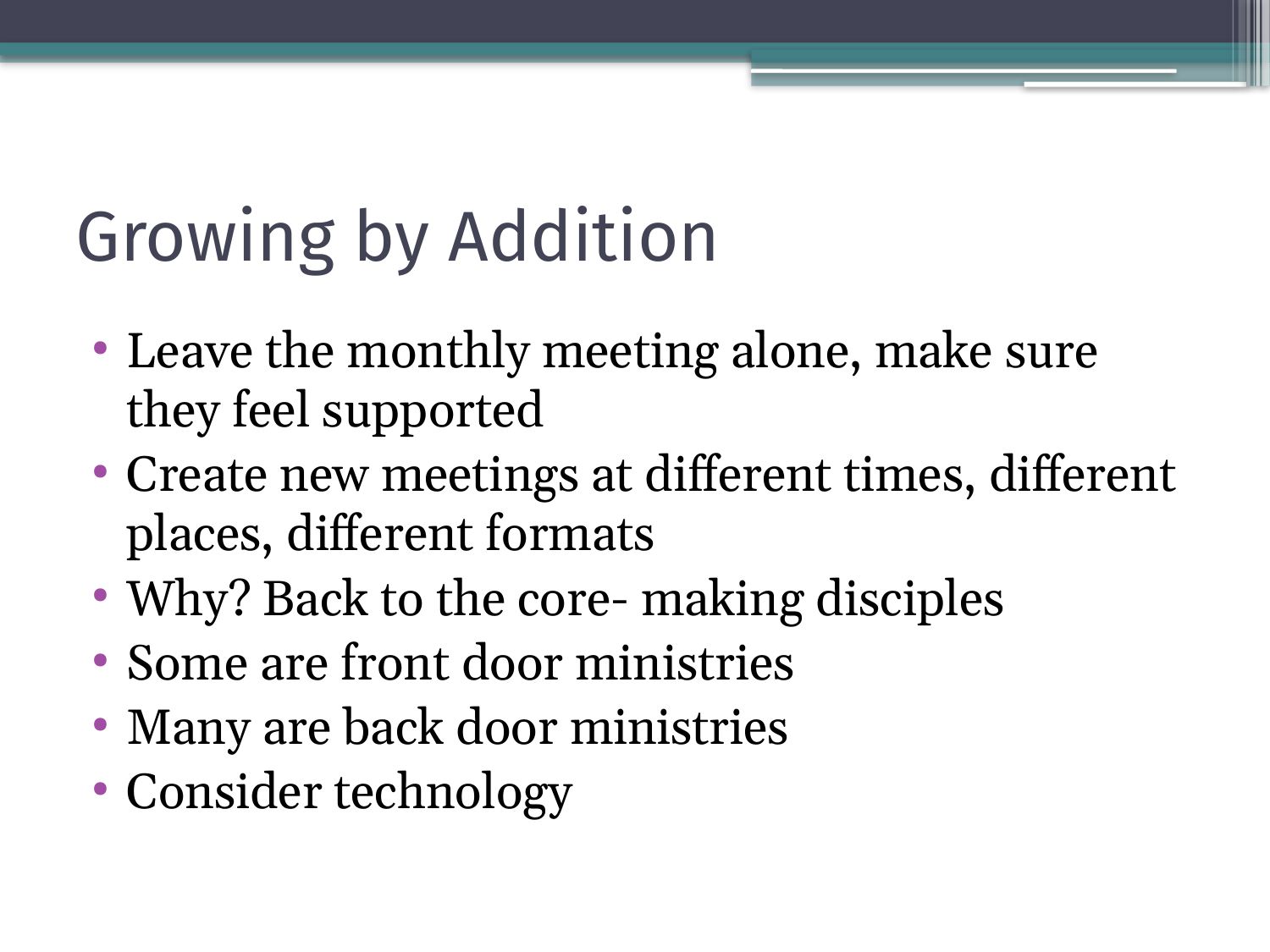

# Growing by Addition
Leave the monthly meeting alone, make sure they feel supported
Create new meetings at different times, different places, different formats
Why? Back to the core- making disciples
Some are front door ministries
Many are back door ministries
Consider technology